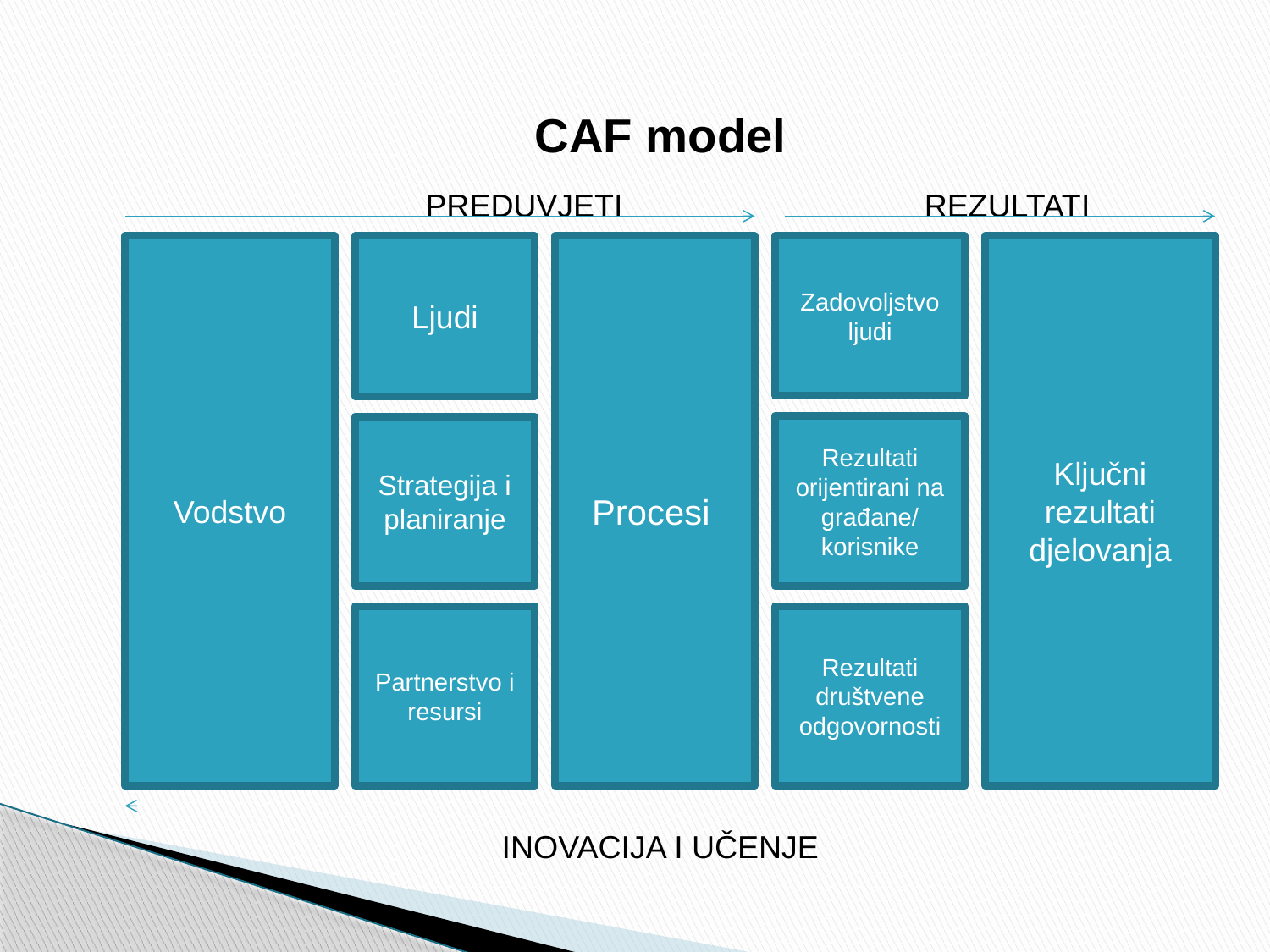

CAF model
		   	 PREDUVJETI  	   		REZULTATI

INOVACIJA I UČENJE

Vodstvo
Ljudi
Zadovoljstvo ljudi
Ključni rezultati djelovanja
Procesi
Rezultati orijentirani na građane/
korisnike
Strategija i planiranje
Partnerstvo i resursi
Rezultati društvene odgovornosti